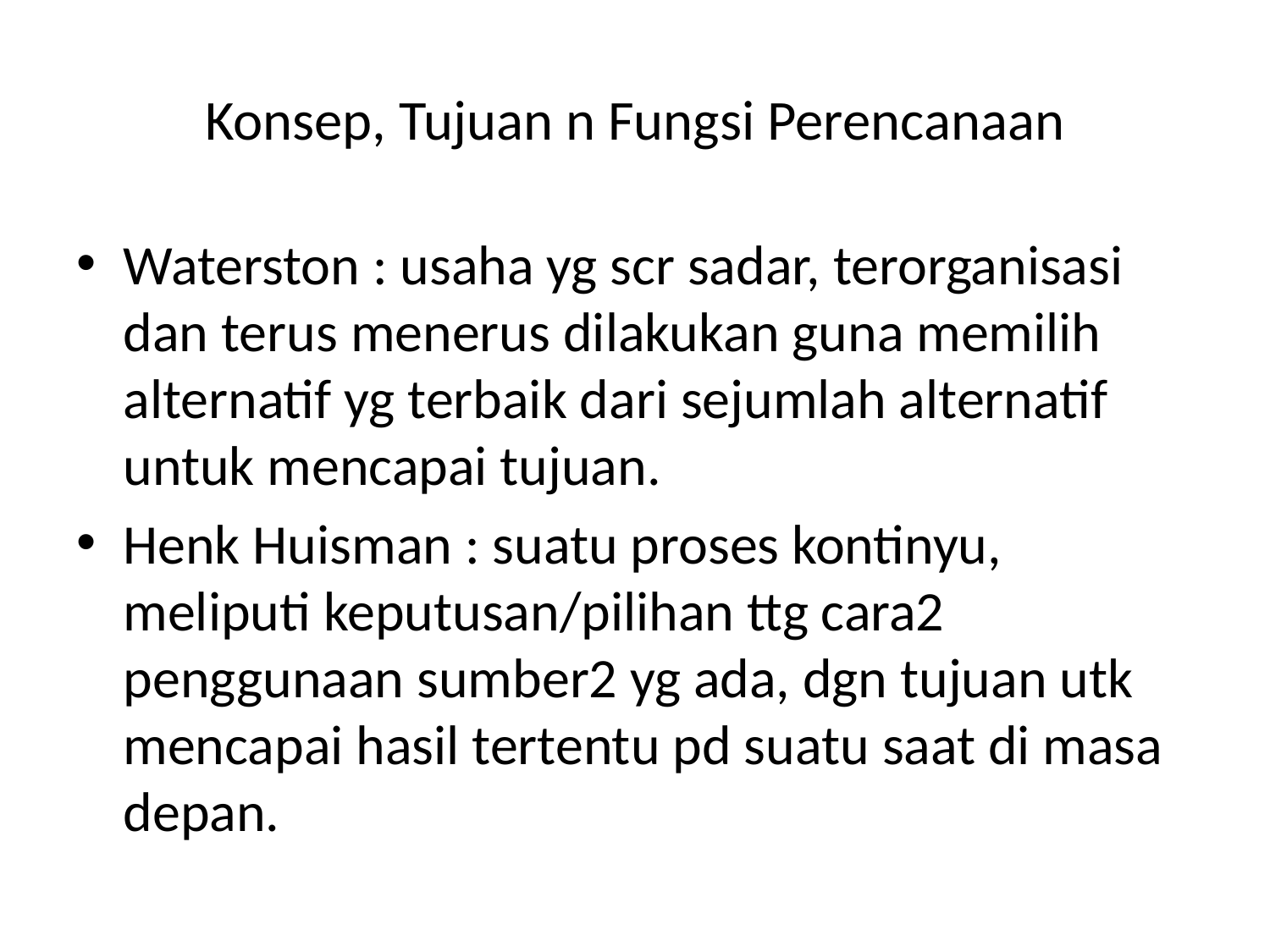

# Konsep, Tujuan n Fungsi Perencanaan
Waterston : usaha yg scr sadar, terorganisasi dan terus menerus dilakukan guna memilih alternatif yg terbaik dari sejumlah alternatif untuk mencapai tujuan.
Henk Huisman : suatu proses kontinyu, meliputi keputusan/pilihan ttg cara2 penggunaan sumber2 yg ada, dgn tujuan utk mencapai hasil tertentu pd suatu saat di masa depan.